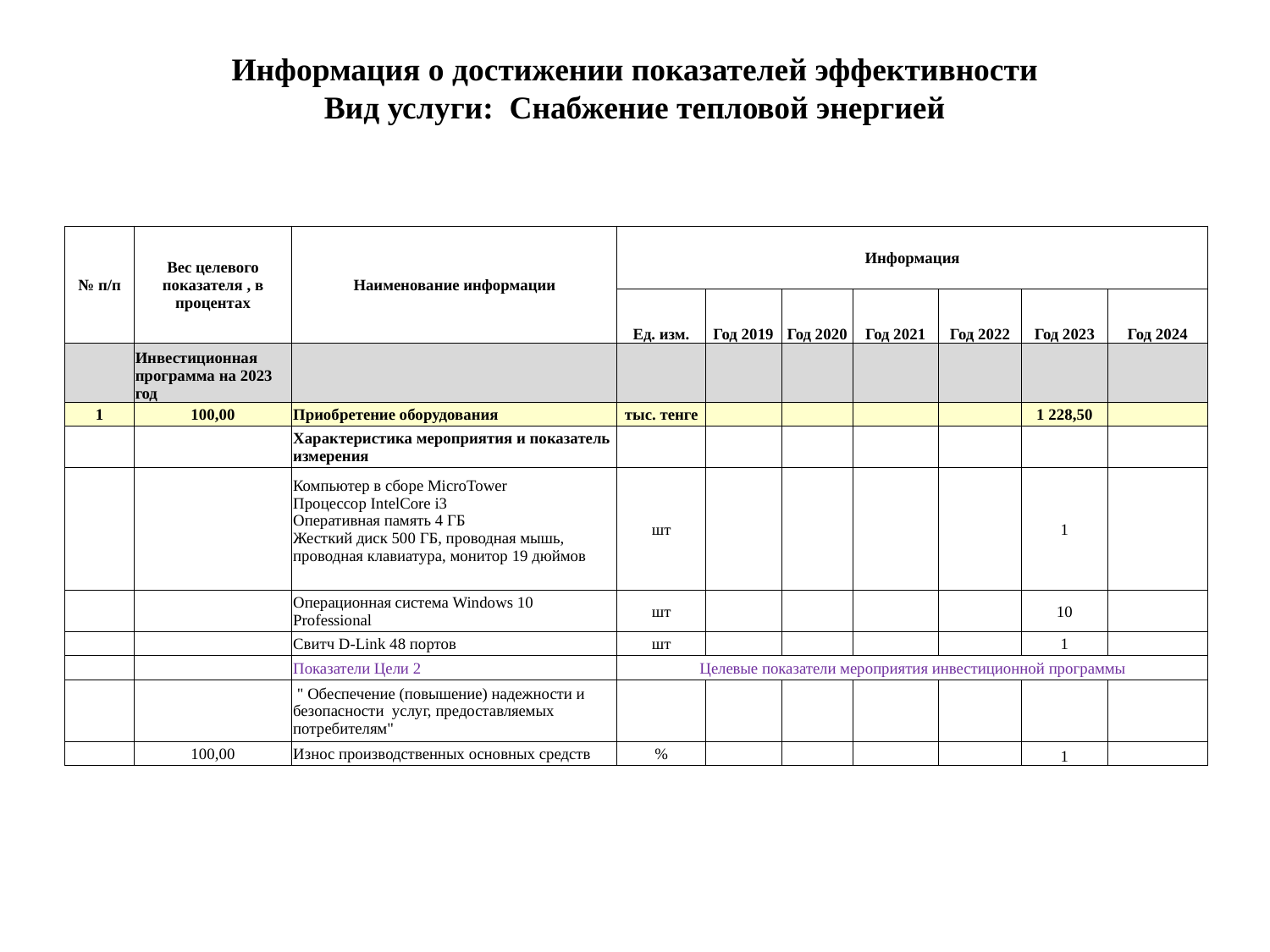

# Информация о достижении показателей эффективности Вид услуги:  Снабжение тепловой энергией
| № п/п | Вес целевого показателя , в процентах | Наименование информации | Информация |  |  |  |  |  |  |
| --- | --- | --- | --- | --- | --- | --- | --- | --- | --- |
|  |  |  | Ед. изм. | Год 2019 | Год 2020 | Год 2021 | Год 2022 | Год 2023 | Год 2024 |
|  | Инвестиционная программа на 2023 год |  |  |  |  |  |  |  |  |
| 1 | 100,00 | Приобретение оборудования | тыс. тенге |  |  |  |  | 1 228,50 |  |
|  |  | Характеристика мероприятия и показатель измерения |  |  |  |  |  |  |  |
|  |  | Компьютер в сборе MicroTower Процессор IntelCore i3 Оперативная память 4 ГБ Жесткий диск 500 ГБ, проводная мышь, проводная клавиатура, монитор 19 дюймов | шт |  |  |  |  | 1 |  |
|  |  | Операционная система Windows 10 Professional | шт |  |  |  |  | 10 |  |
|  |  | Свитч D-Link 48 портов | шт |  |  |  |  | 1 |  |
|  |  | Показатели Цели 2 | Целевые показатели мероприятия инвестиционной программы |  |  |  |  |  |  |
|  |  | " Обеспечение (повышение) надежности и безопасности услуг, предоставляемых потребителям" |  |  |  |  |  |  |  |
|  | 100,00 | Износ производственных основных средств | % |  |  |  |  | 1 |  |